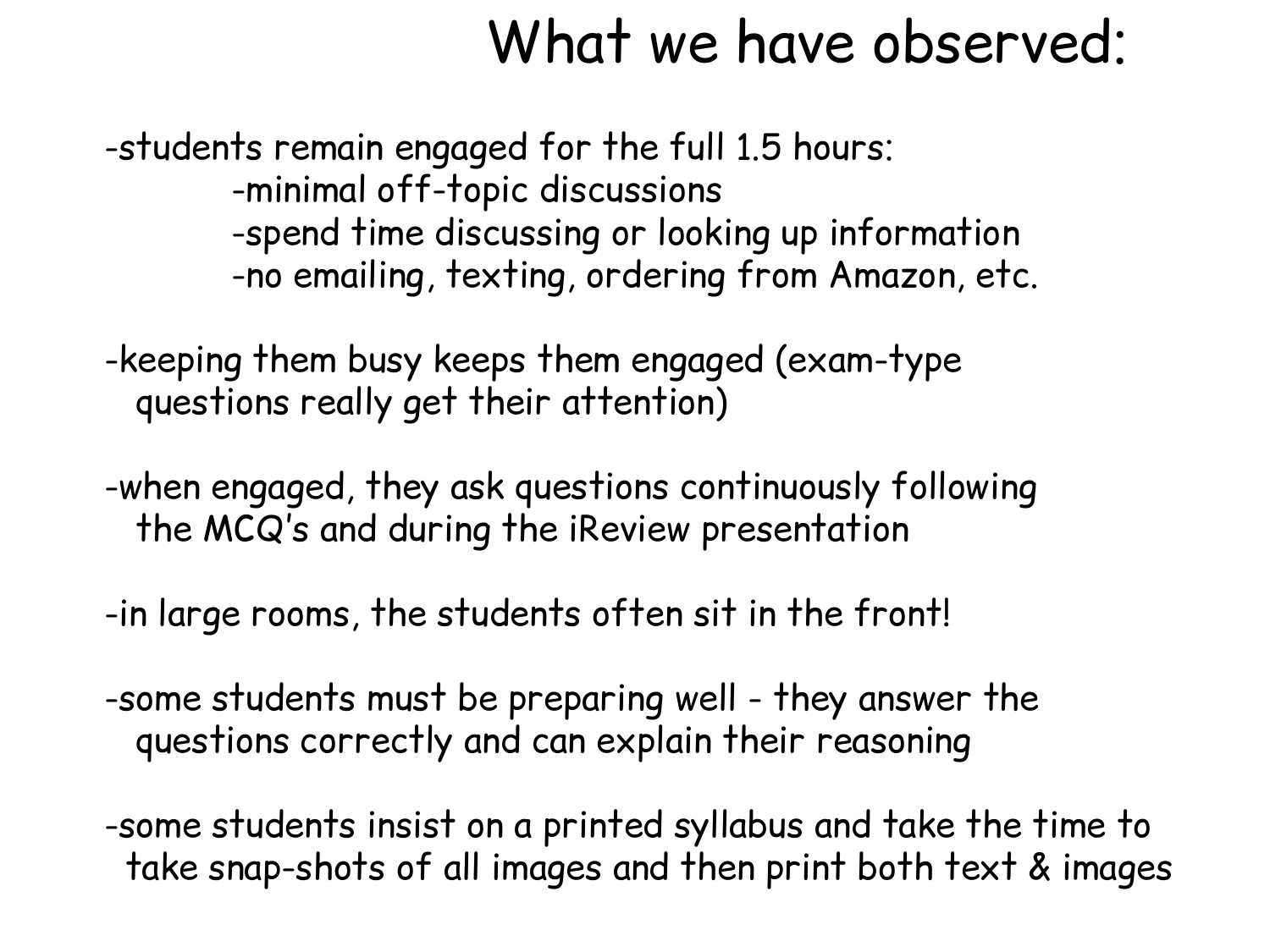

What we have observed:

-students remain engaged for the full 1.5 hours:
	-minimal off-topic discussions
	-spend time discussing or looking up information
	-no emailing, texting, ordering from Amazon, etc.

-keeping them busy keeps them engaged (exam-type
   questions really get their attention)

-when engaged, they ask questions continuously following
   the MCQ’s and during the iReview presentation

-in large rooms, the students often sit in the front!

-some students must be preparing well - they answer the
   questions correctly and can explain their reasoning

-some students insist on a printed syllabus and take the time to
  take snap-shots of all images and then print both text & images